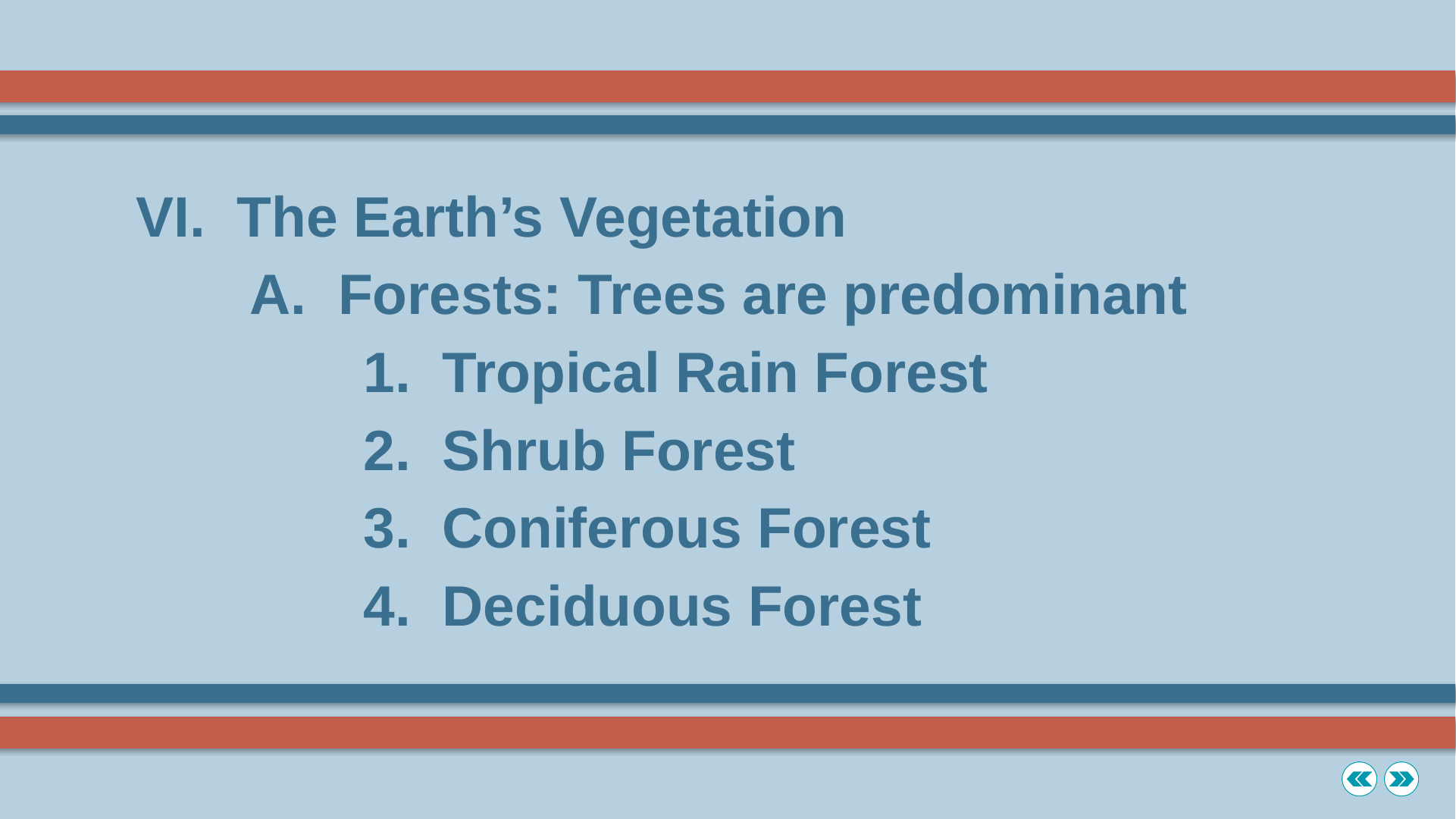

VI.  The Earth’s Vegetation
	A.  Forests: Trees are predominant
		1.  Tropical Rain Forest
		2.  Shrub Forest
		3.  Coniferous Forest
		4.  Deciduous Forest